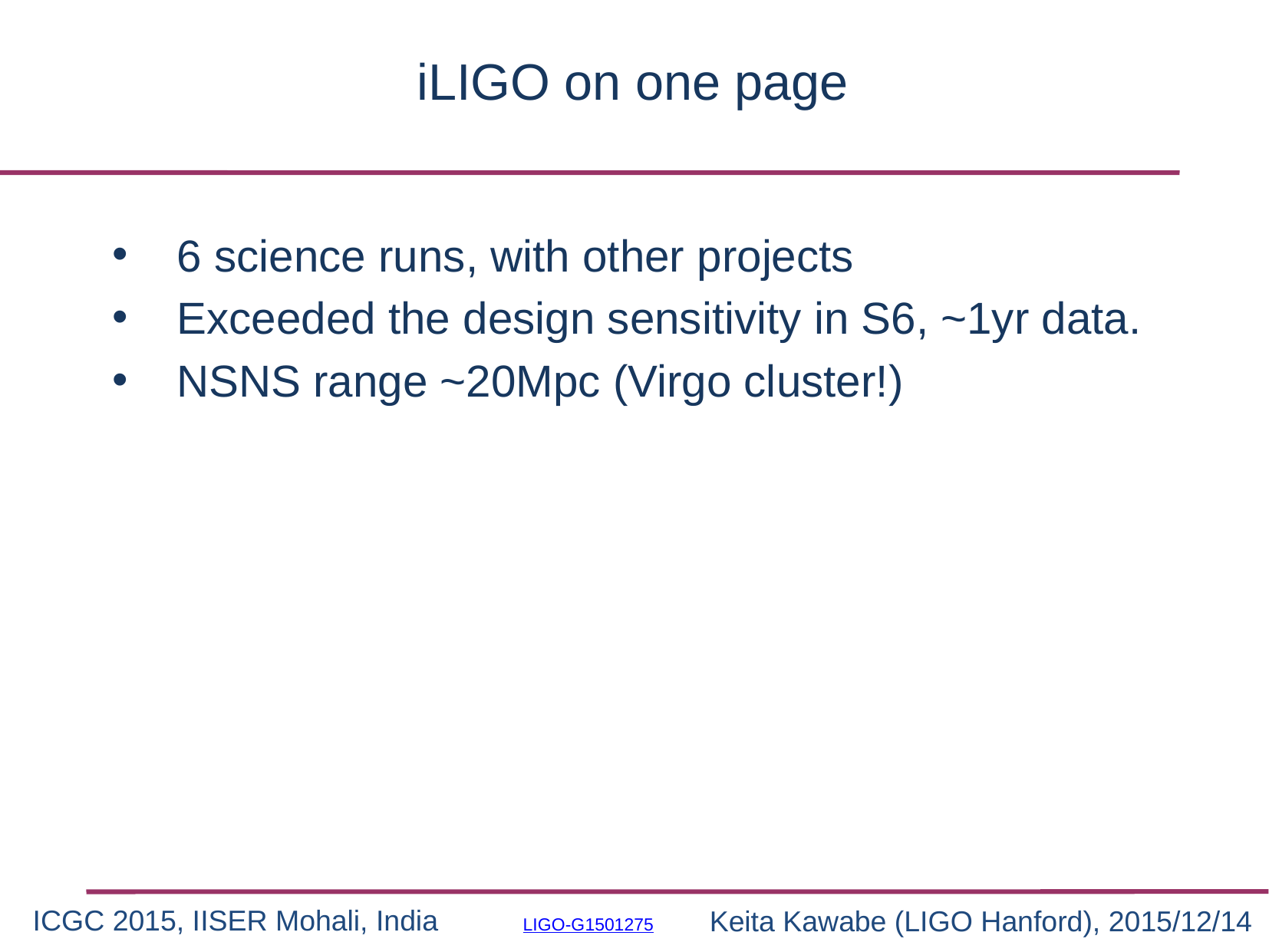

# iLIGO on one page
6 science runs, with other projects
Exceeded the design sensitivity in S6, ~1yr data.
NSNS range ~20Mpc (Virgo cluster!)